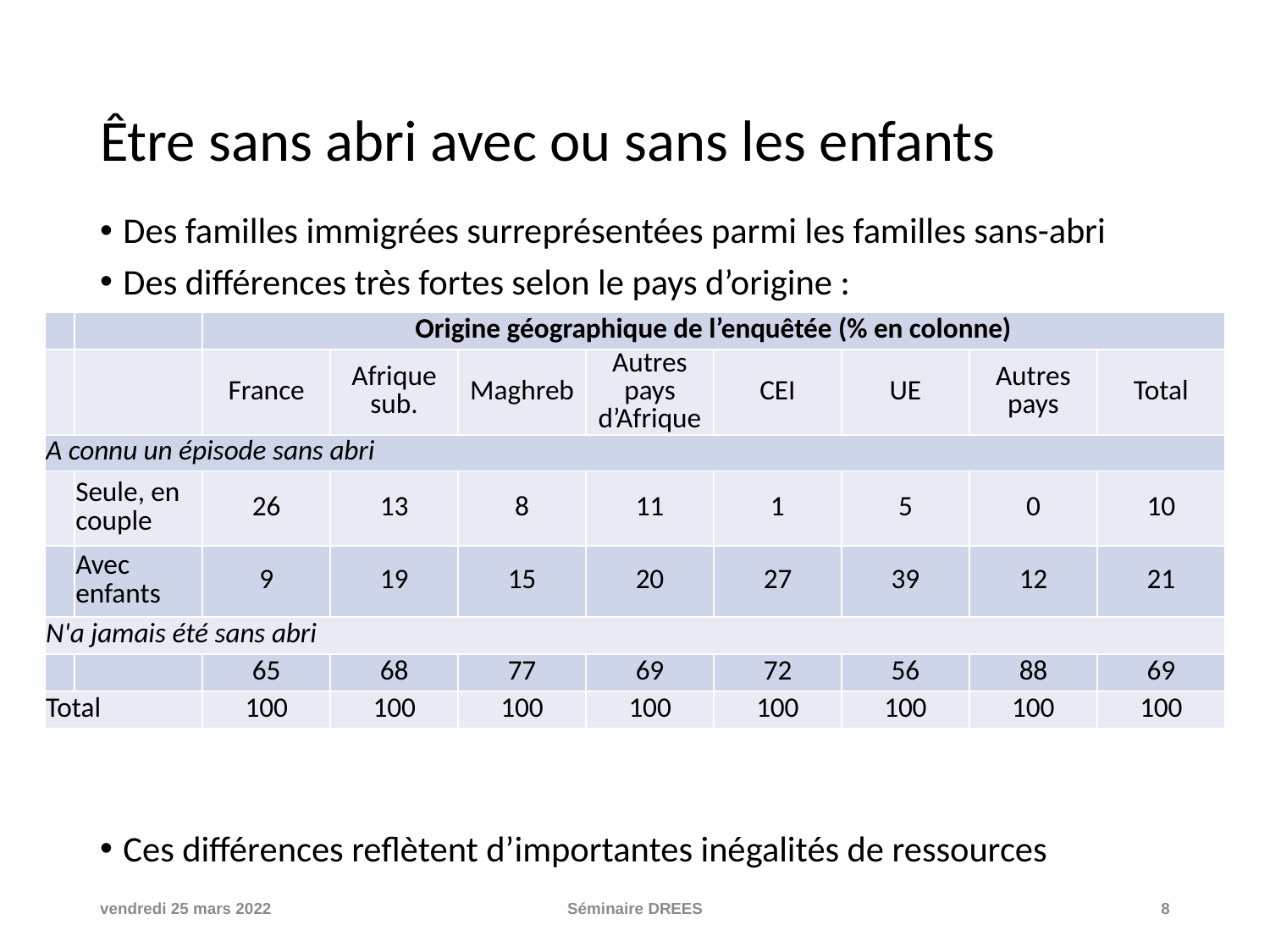

# Être sans abri avec ou sans les enfants
Des familles immigrées surreprésentées parmi les familles sans-abri
Des différences très fortes selon le pays d’origine :

Ces différences reflètent d’importantes inégalités de ressources

|  |  | Origine géographique de l’enquêtée (% en colonne) |  |  |  |  |  |  |  |
| --- | --- | --- | --- | --- | --- | --- | --- | --- | --- |
|  |  | France | Afrique sub. | Maghreb | Autres pays d’Afrique | CEI | UE | Autres pays | Total |
| A connu un épisode sans abri |  |  |  |  |  |  |  |  |  |
|  | Seule, en couple | 26 | 13 | 8 | 11 | 1 | 5 | 0 | 10 |
|  | Avec enfants | 9 | 19 | 15 | 20 | 27 | 39 | 12 | 21 |
| N'a jamais été sans abri |  |  |  |  |  |  |  |  |  |
|  |  | 65 | 68 | 77 | 69 | 72 | 56 | 88 | 69 |
| Total |  | 100 | 100 | 100 | 100 | 100 | 100 | 100 | 100 |
vendredi 25 mars 2022
Séminaire DREES
8